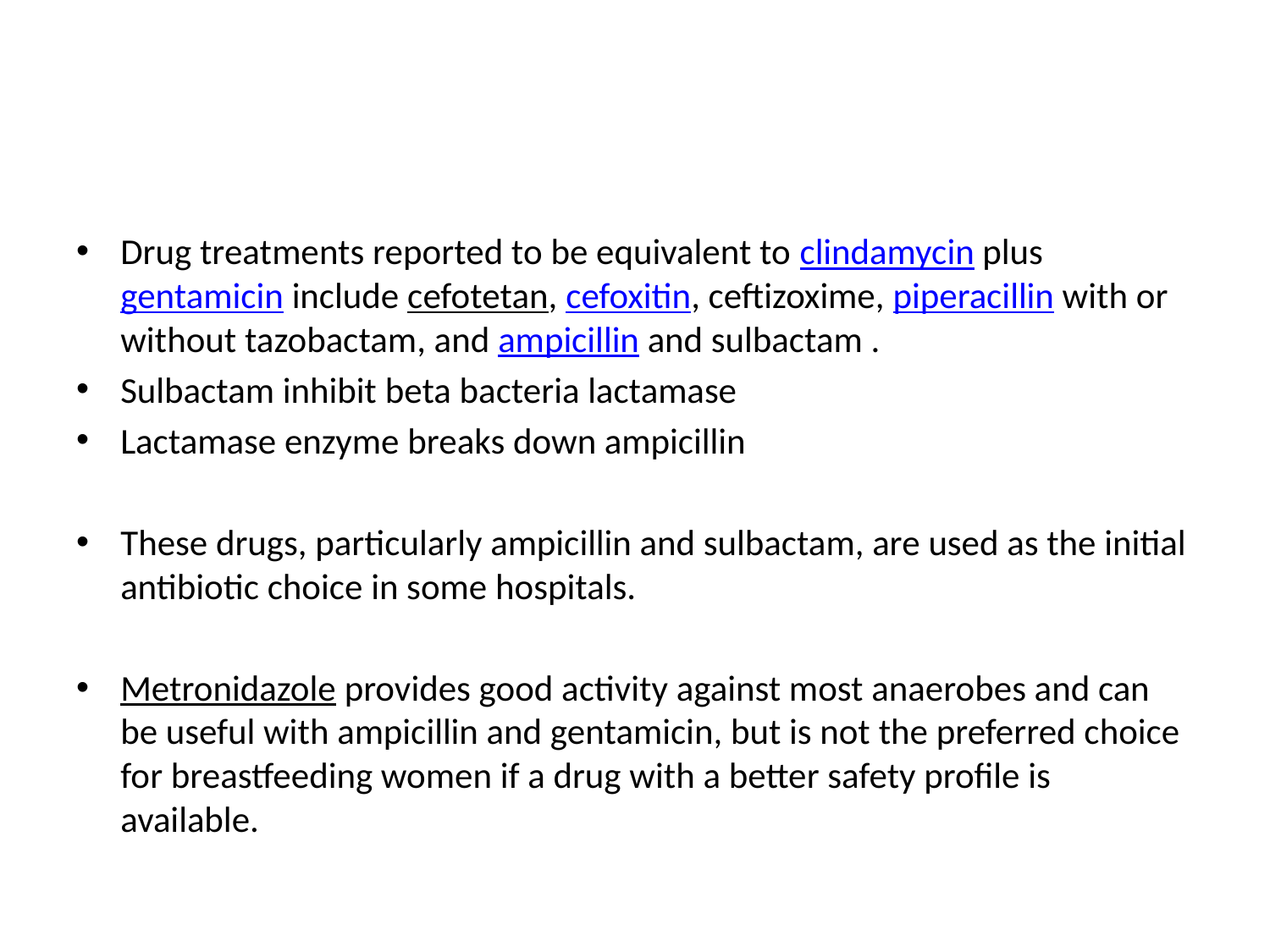

#
Drug treatments reported to be equivalent to clindamycin plus gentamicin include cefotetan, cefoxitin, ceftizoxime, piperacillin with or without tazobactam, and ampicillin and sulbactam .
Sulbactam inhibit beta bacteria lactamase
Lactamase enzyme breaks down ampicillin

These drugs, particularly ampicillin and sulbactam, are used as the initial antibiotic choice in some hospitals.

Metronidazole provides good activity against most anaerobes and can be useful with ampicillin and gentamicin, but is not the preferred choice for breastfeeding women if a drug with a better safety profile is available.